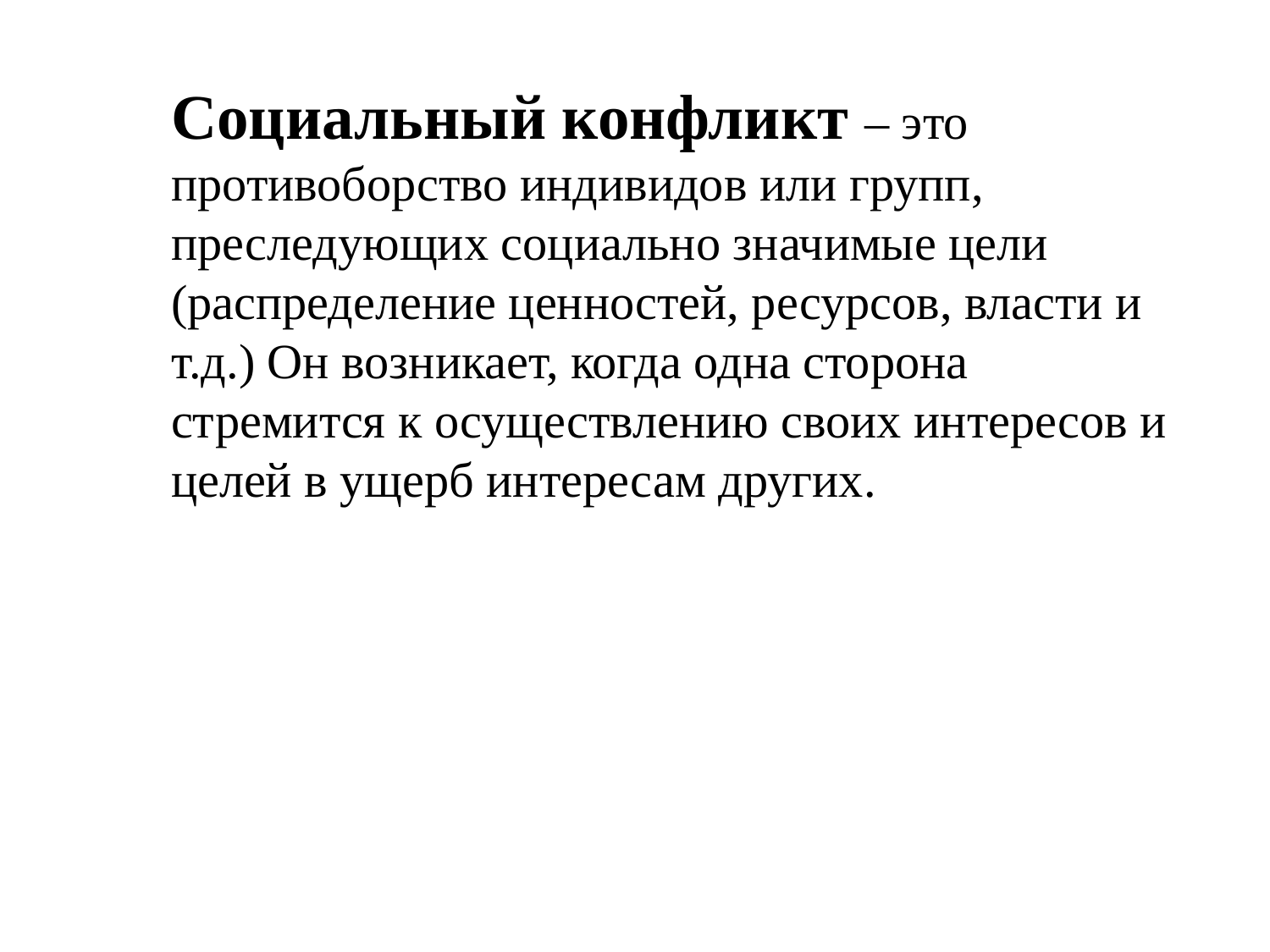

Социальный конфликт – это противоборство индивидов или групп, преследующих социально значимые цели (распределение ценностей, ресурсов, власти и т.д.) Он возникает, когда одна сторона стремится к осуществлению своих интересов и целей в ущерб интересам других.